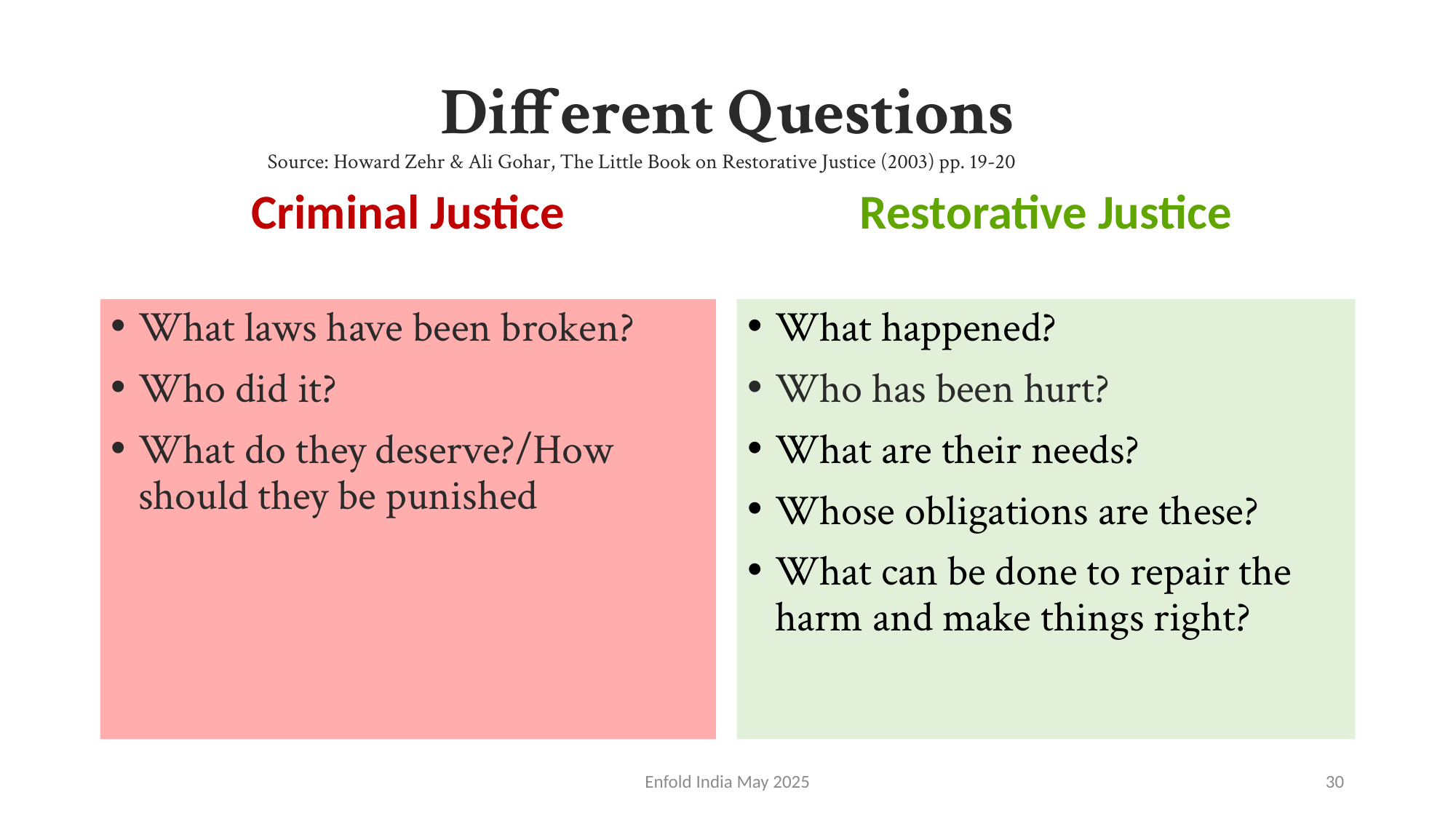

# Different Questions
Source: Howard Zehr & Ali Gohar, The Little Book on Restorative Justice (2003) pp. 19-20
Criminal Justice

Restorative Justice

What laws have been broken?
Who did it?
What do they deserve?/How should they be punished

What happened?
Who has been hurt?
What are their needs?
Whose obligations are these?
What can be done to repair the harm and make things right?

Enfold India May 2025
30